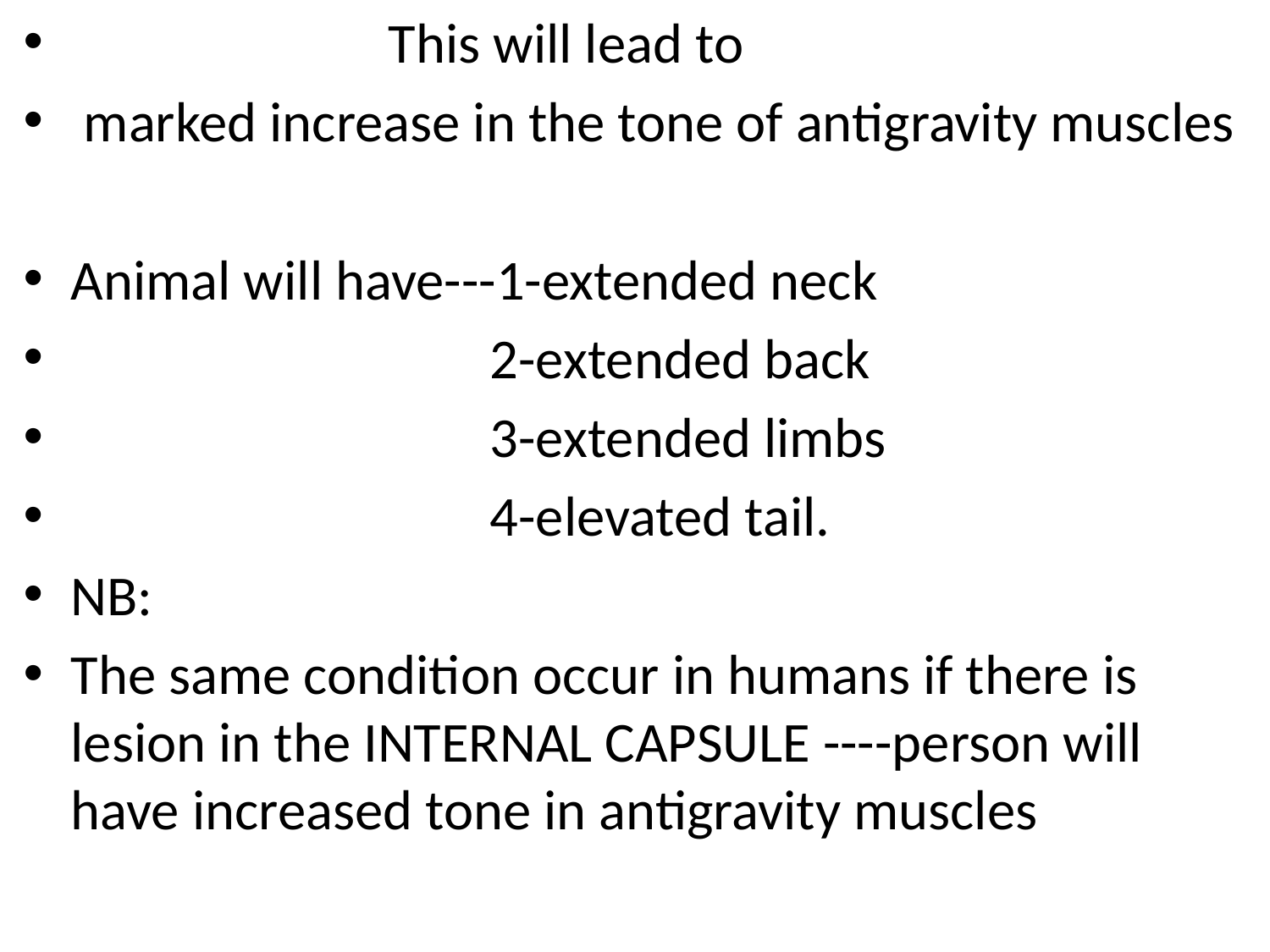

This will lead to
 marked increase in the tone of antigravity muscles

Animal will have---1-extended neck
                                 2-extended back
                                 3-extended limbs
                                 4-elevated tail.
NB:
The same condition occur in humans if there is lesion in the INTERNAL CAPSULE ----person will have increased tone in antigravity muscles
#